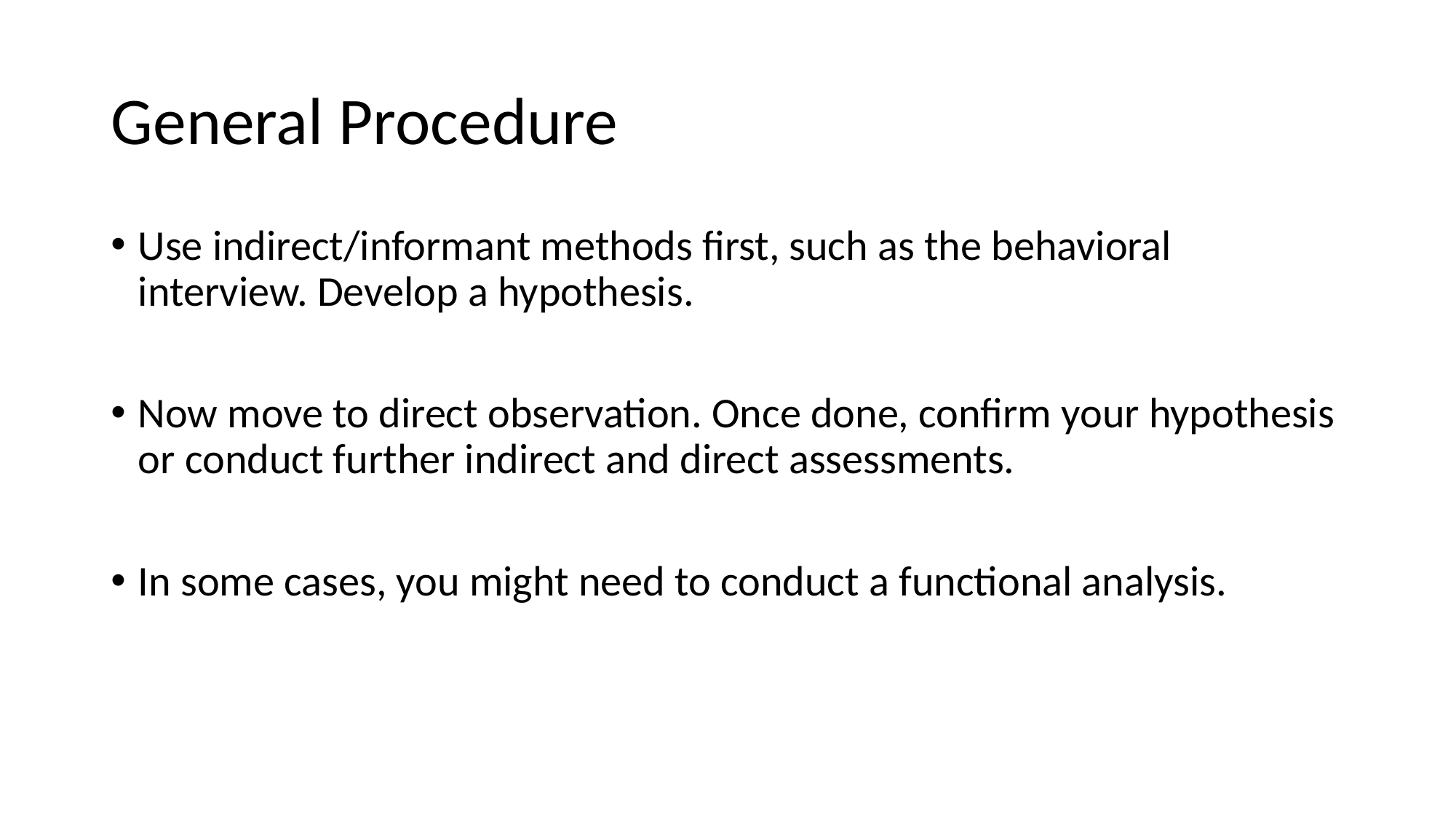

# General Procedure
Use indirect/informant methods first, such as the behavioral interview. Develop a hypothesis.

Now move to direct observation. Once done, confirm your hypothesis or conduct further indirect and direct assessments.

In some cases, you might need to conduct a functional analysis.